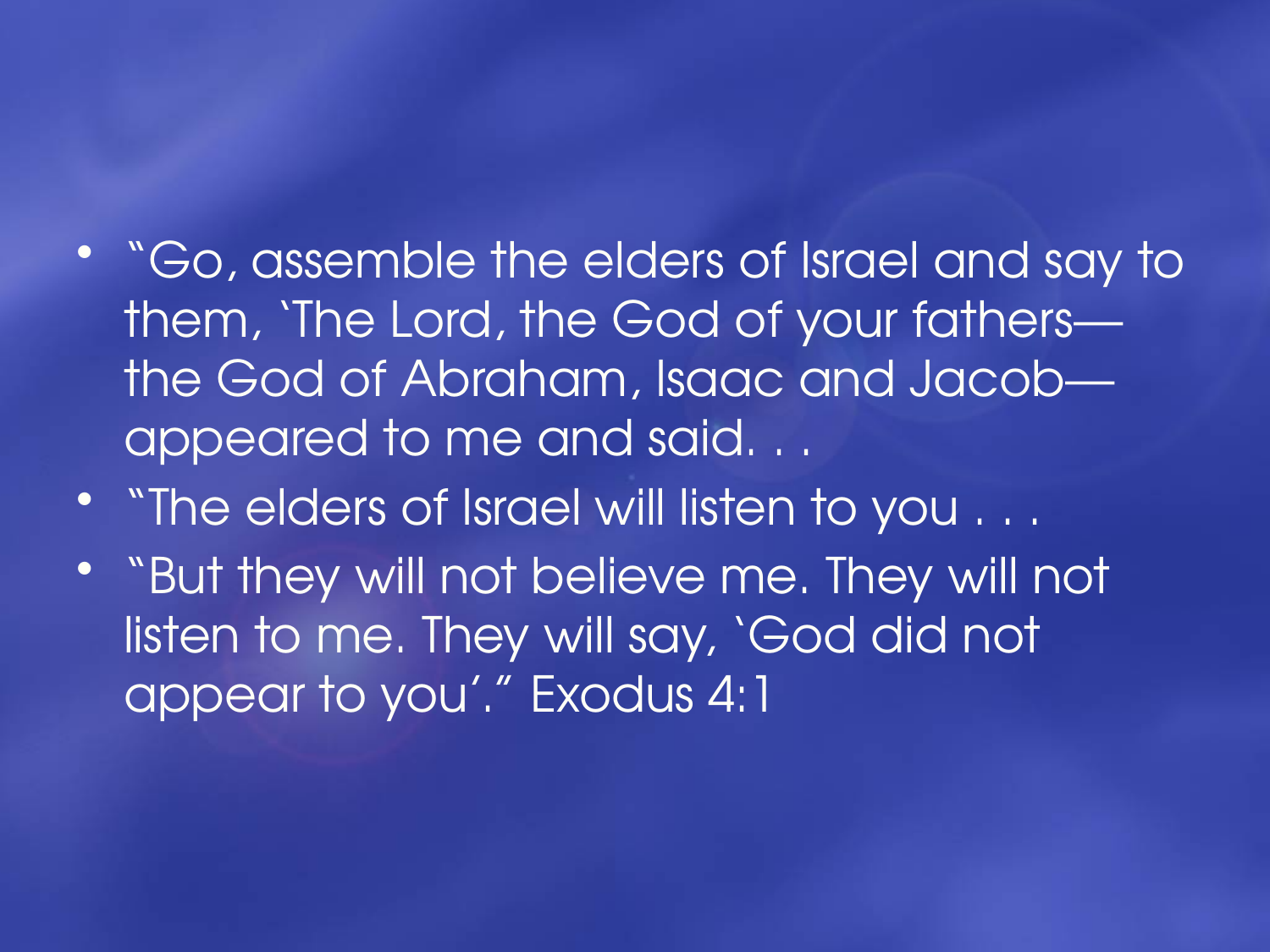

#
“Go, assemble the elders of Israel and say to them, ‘The Lord, the God of your fathers—the God of Abraham, Isaac and Jacob—appeared to me and said. . .
“The elders of Israel will listen to you . . .
“But they will not believe me. They will not listen to me. They will say, ‘God did not appear to you’.” Exodus 4:1